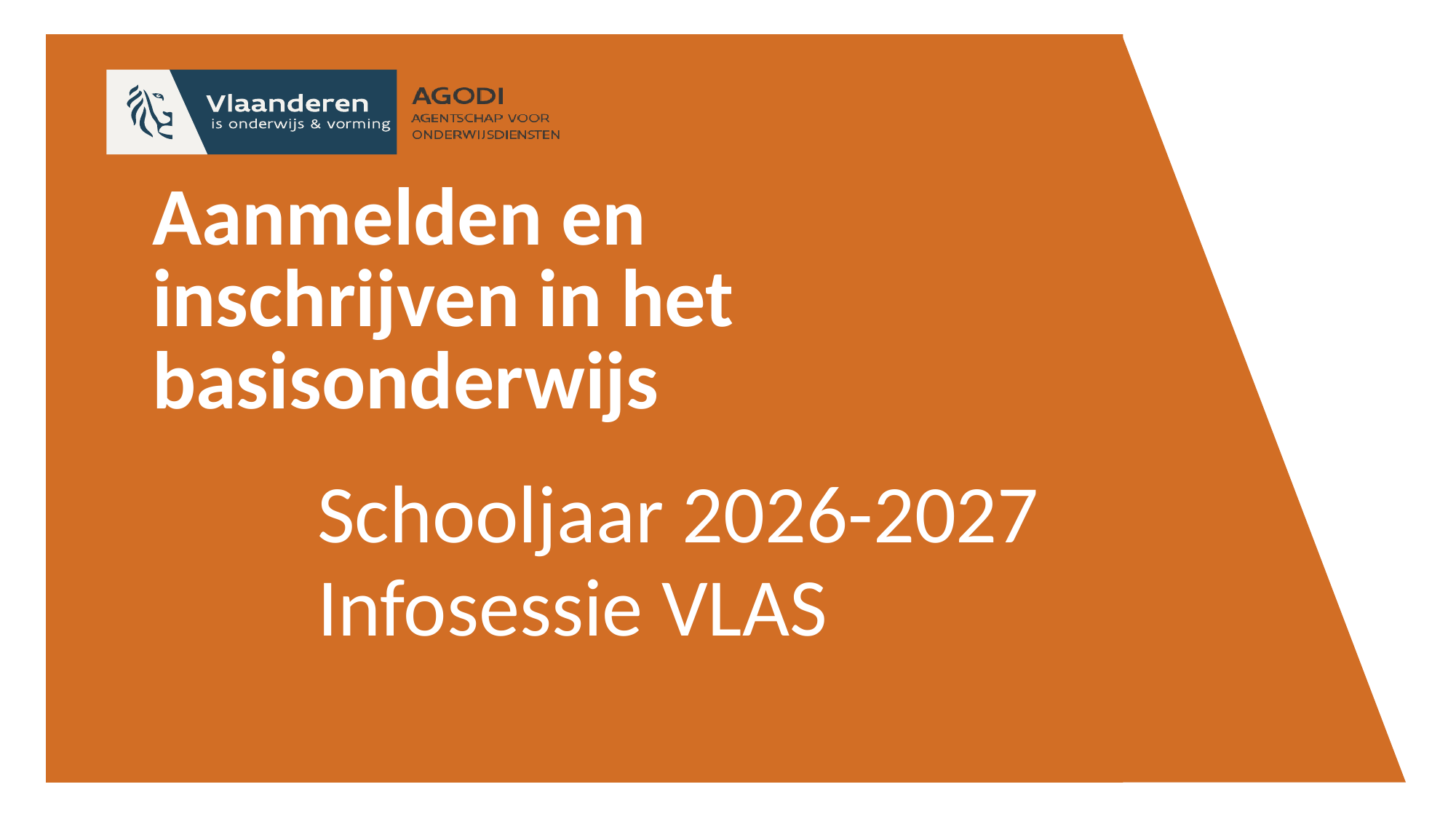

# Aanmelden en inschrijven in het basisonderwijs
Schooljaar 2026-2027

Infosessie VLAS